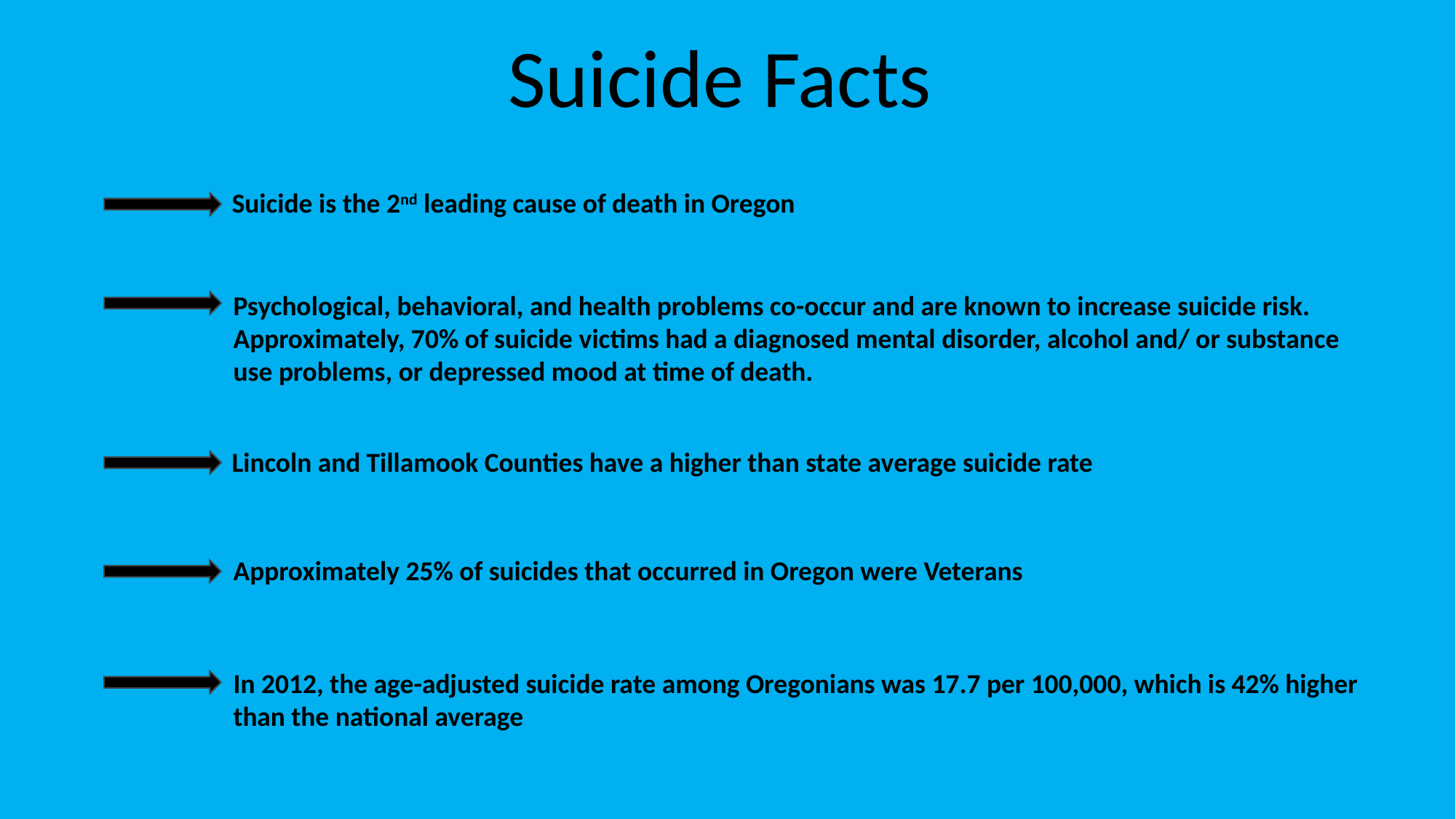

Suicide Facts
Suicide is the 2nd leading cause of death in Oregon

Psychological, behavioral, and health problems co-occur and are known to increase suicide risk. Approximately, 70% of suicide victims had a diagnosed mental disorder, alcohol and/ or substance use problems, or depressed mood at time of death.

Lincoln and Tillamook Counties have a higher than state average suicide rate

Approximately 25% of suicides that occurred in Oregon were Veterans

In 2012, the age-adjusted suicide rate among Oregonians was 17.7 per 100,000, which is 42% higher than the national average